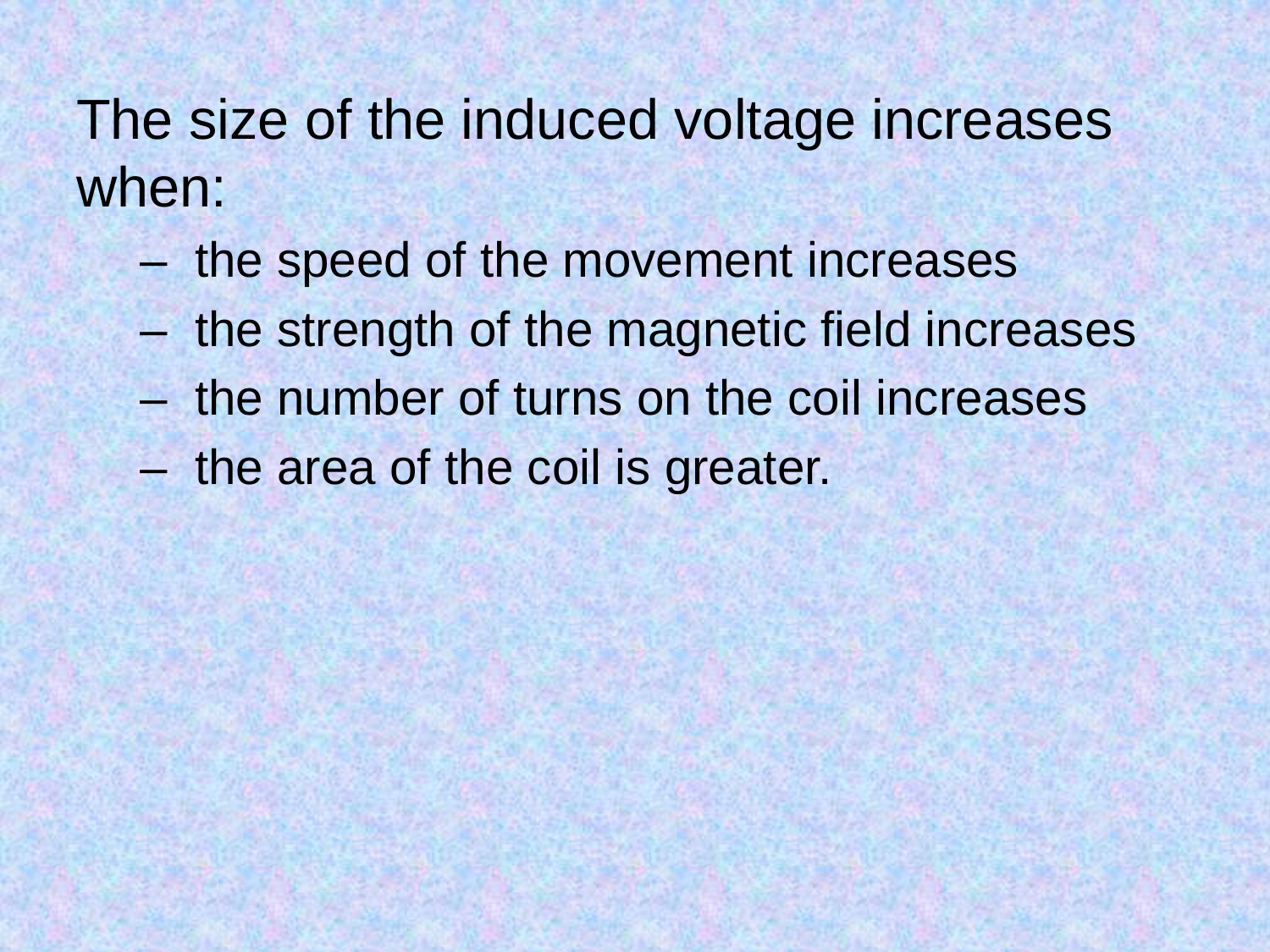

The size of the induced voltage increases when:
–  the speed of the movement increases
–  the strength of the magnetic field increases
–  the number of turns on the coil increases
–  the area of the coil is greater.